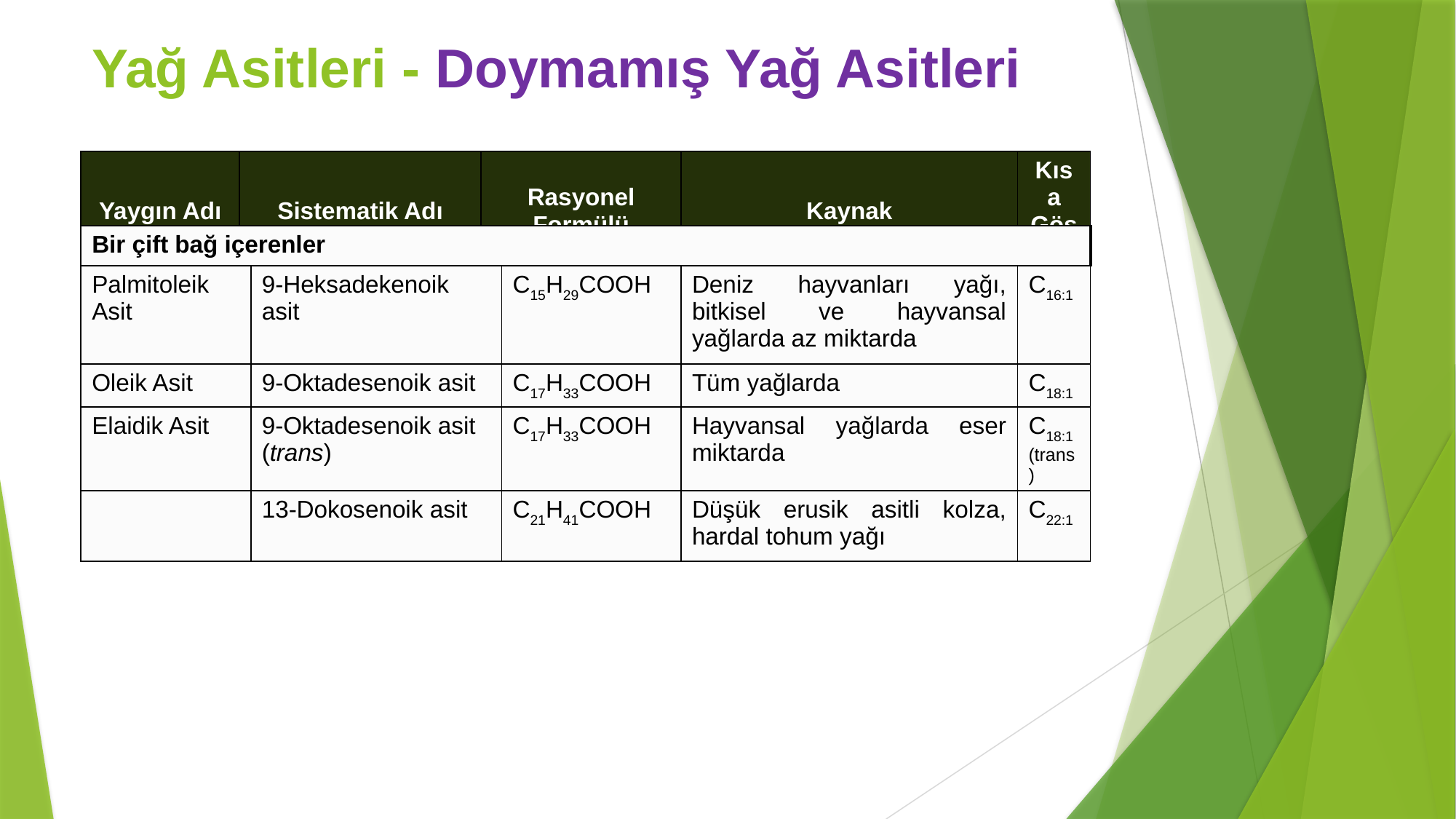

Yağ Asitleri - Doymamış Yağ Asitleri
| Yaygın Adı | Sistematik Adı | Rasyonel Formülü | Kaynak | Kısa Göst |
| --- | --- | --- | --- | --- |
| Bir çift bağ içerenler |  |  |  |  |
| --- | --- | --- | --- | --- |
| Palmitoleik Asit | 9-Heksadekenoik asit | C15H29COOH | Deniz hayvanları yağı, bitkisel ve hayvansal yağlarda az miktarda | C16:1 |
| Oleik Asit | 9-Oktadesenoik asit | C17H33COOH | Tüm yağlarda | C18:1 |
| Elaidik Asit | 9-Oktadesenoik asit (trans) | C17H33COOH | Hayvansal yağlarda eser miktarda | C18:1 (trans) |
|  | 13-Dokosenoik asit | C21H41COOH | Düşük erusik asitli kolza, hardal tohum yağı | C22:1 |